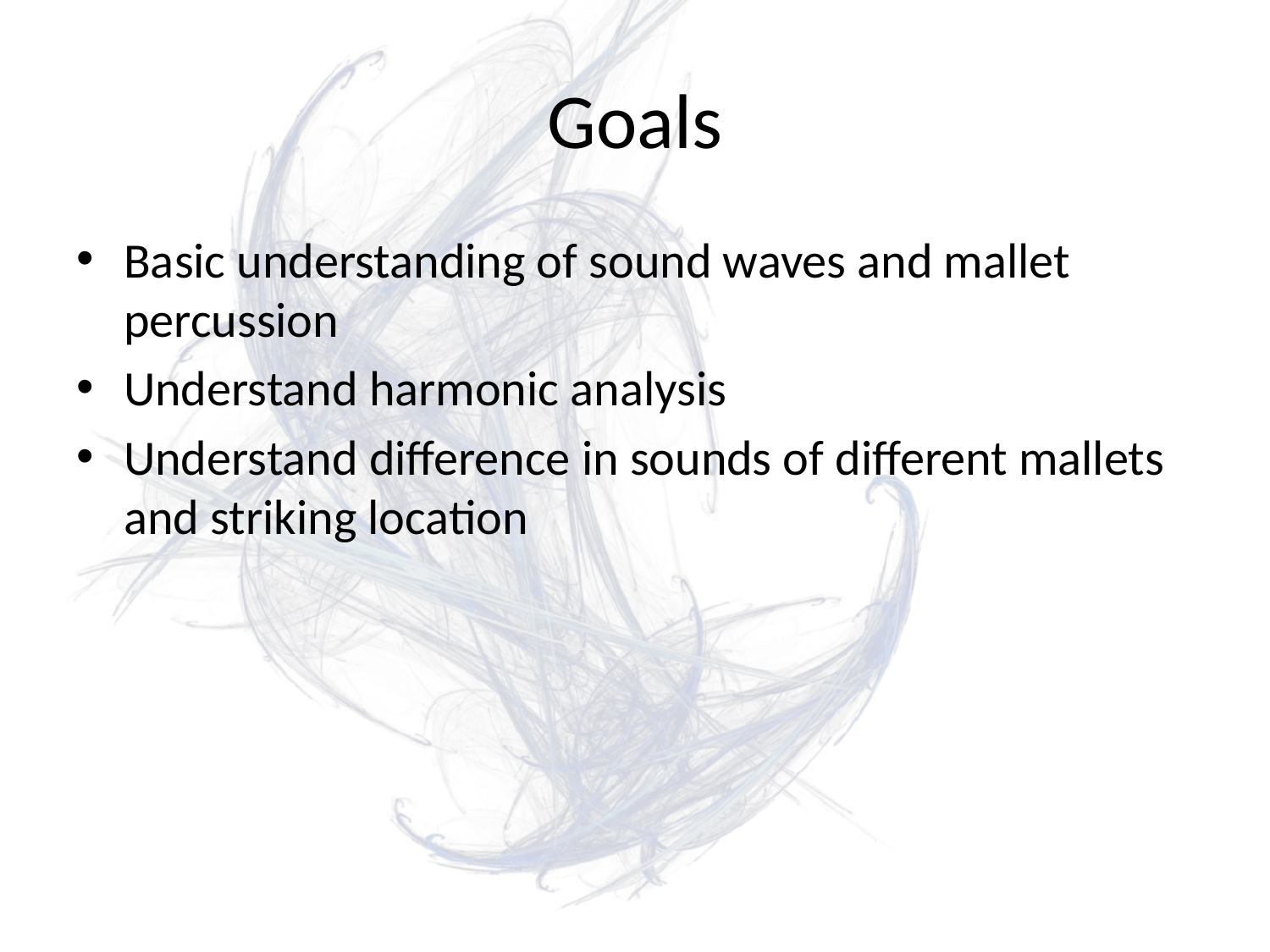

# Goals
Basic understanding of sound waves and mallet percussion
Understand harmonic analysis
Understand difference in sounds of different mallets and striking location